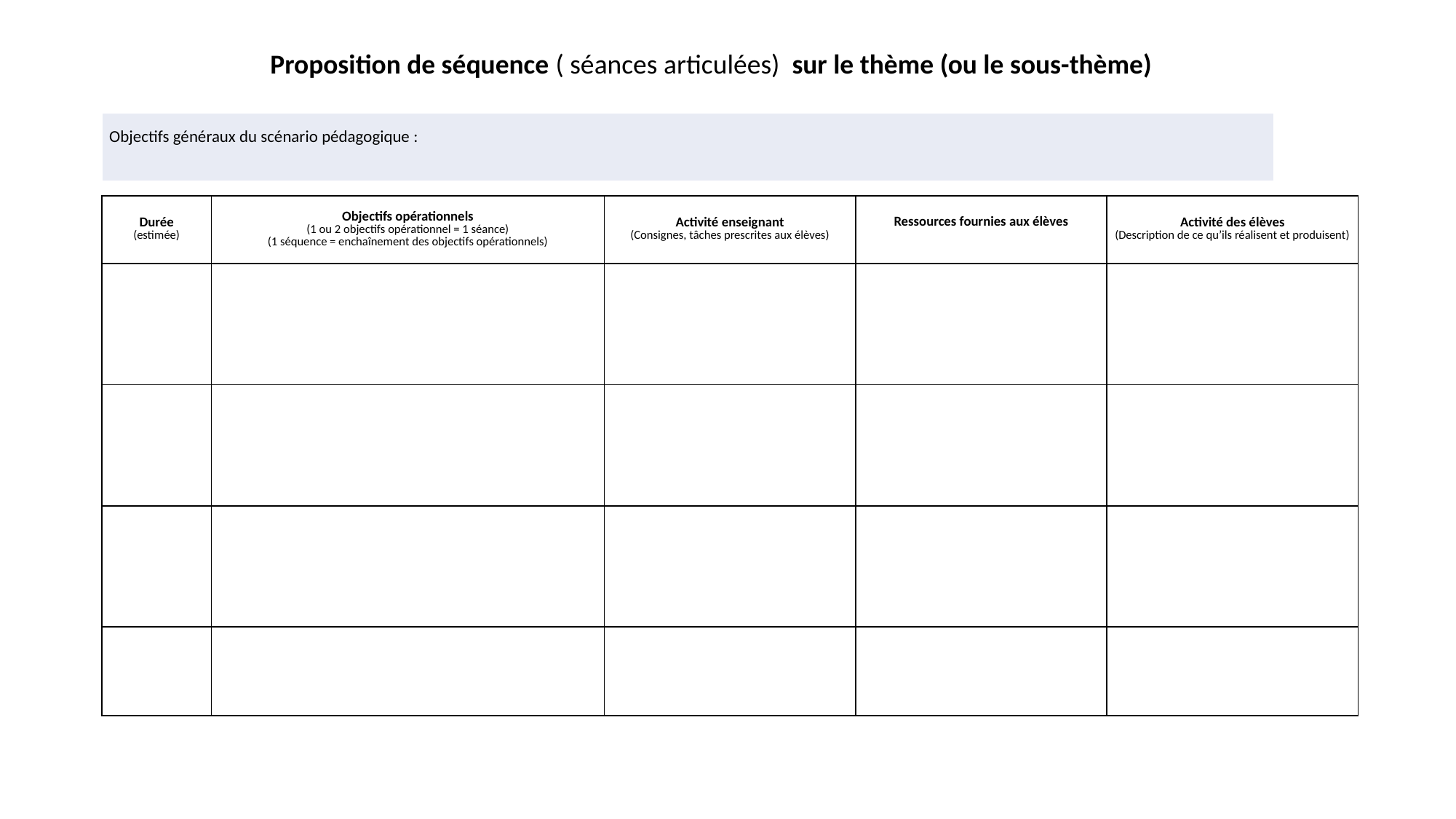

Proposition de séquence ( séances articulées)  sur le thème (ou le sous-thème)

| Objectifs généraux du scénario pédagogique : |
| --- |
| Durée (estimée) | Objectifs opérationnels (1 ou 2 objectifs opérationnel = 1 séance) (1 séquence = enchaînement des objectifs opérationnels) | Activité enseignant (Consignes, tâches prescrites aux élèves) | Ressources fournies aux élèves | Activité des élèves (Description de ce qu’ils réalisent et produisent) |
| --- | --- | --- | --- | --- |
|  |  |  |  |  |
|  |  |  |  |  |
|  |  |  |  |  |
|  |  |  |  |  |